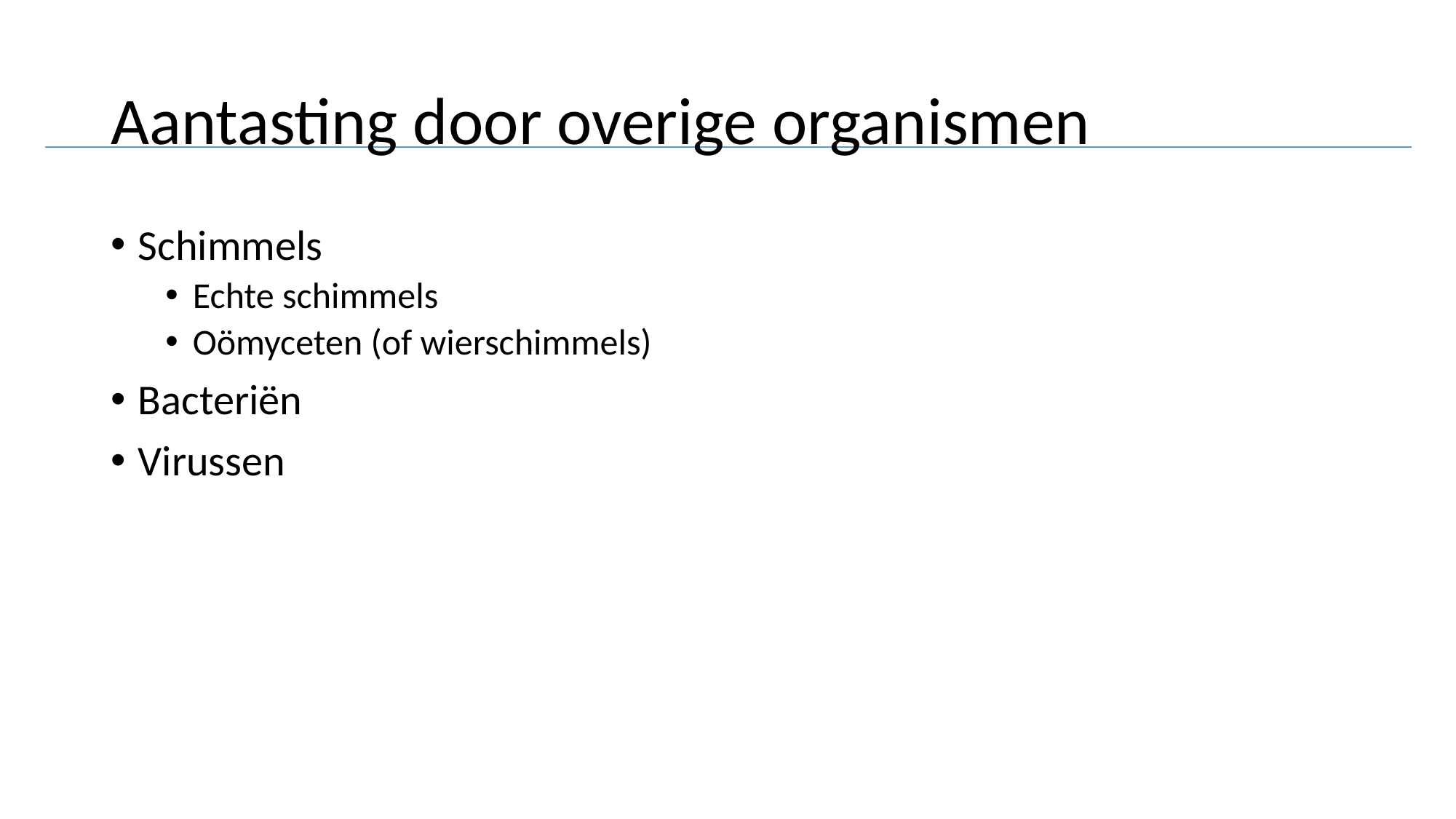

# Aantasting door overige organismen
Schimmels
Echte schimmels
Oömyceten (of wierschimmels)
Bacteriën
Virussen